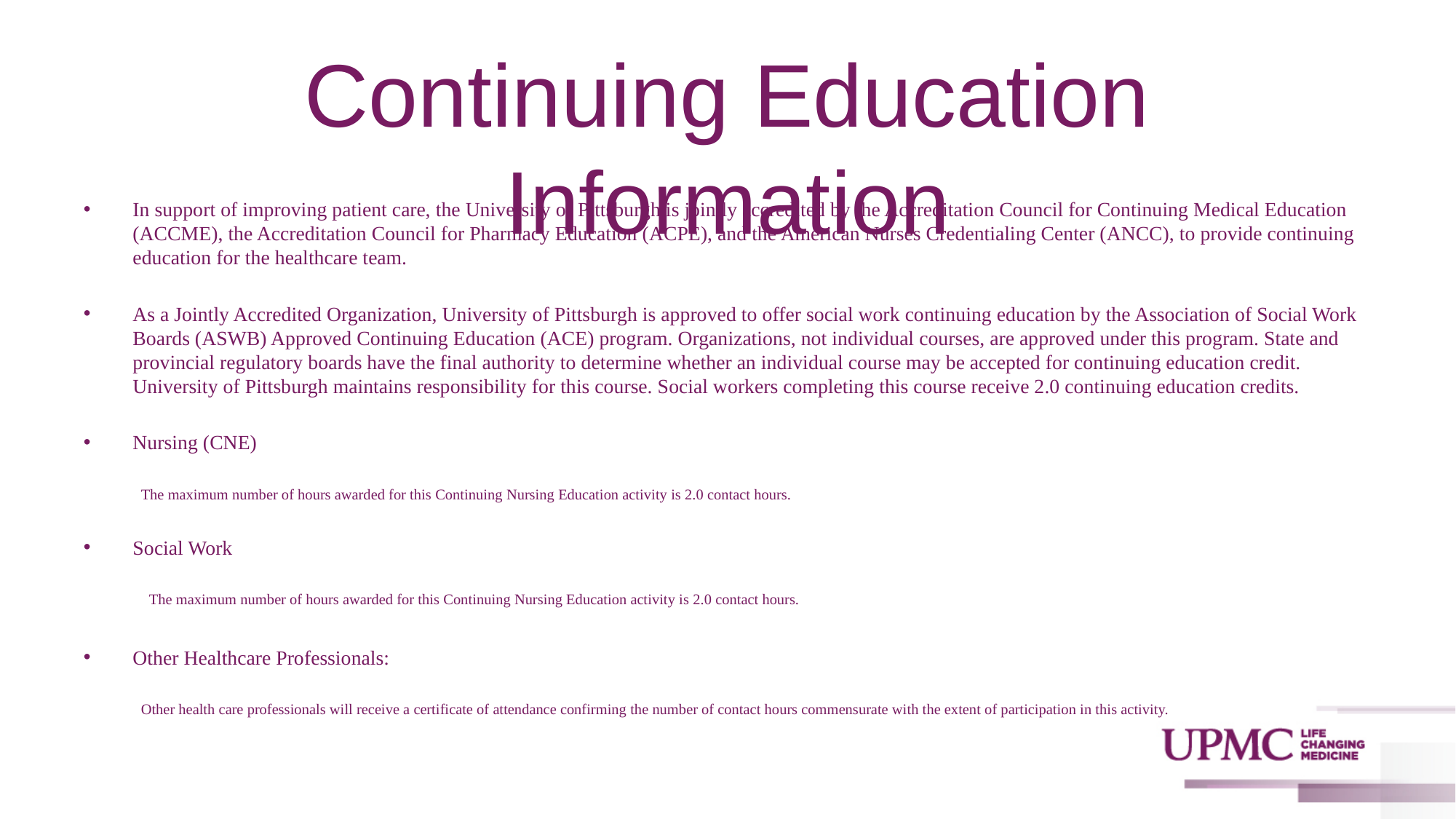

# Continuing Education Information
In support of improving patient care, the University of Pittsburgh is jointly accredited by the Accreditation Council for Continuing Medical Education (ACCME), the Accreditation Council for Pharmacy Education (ACPE), and the American Nurses Credentialing Center (ANCC), to provide continuing education for the healthcare team.

As a Jointly Accredited Organization, University of Pittsburgh is approved to offer social work continuing education by the Association of Social Work Boards (ASWB) Approved Continuing Education (ACE) program. Organizations, not individual courses, are approved under this program. State and provincial regulatory boards have the final authority to determine whether an individual course may be accepted for continuing education credit. University of Pittsburgh maintains responsibility for this course. Social workers completing this course receive 2.0 continuing education credits.

Nursing (CNE)

The maximum number of hours awarded for this Continuing Nursing Education activity is 2.0 contact hours.

Social Work

The maximum number of hours awarded for this Continuing Nursing Education activity is 2.0 contact hours.

Other Healthcare Professionals:

Other health care professionals will receive a certificate of attendance confirming the number of contact hours commensurate with the extent of participation in this activity.

1